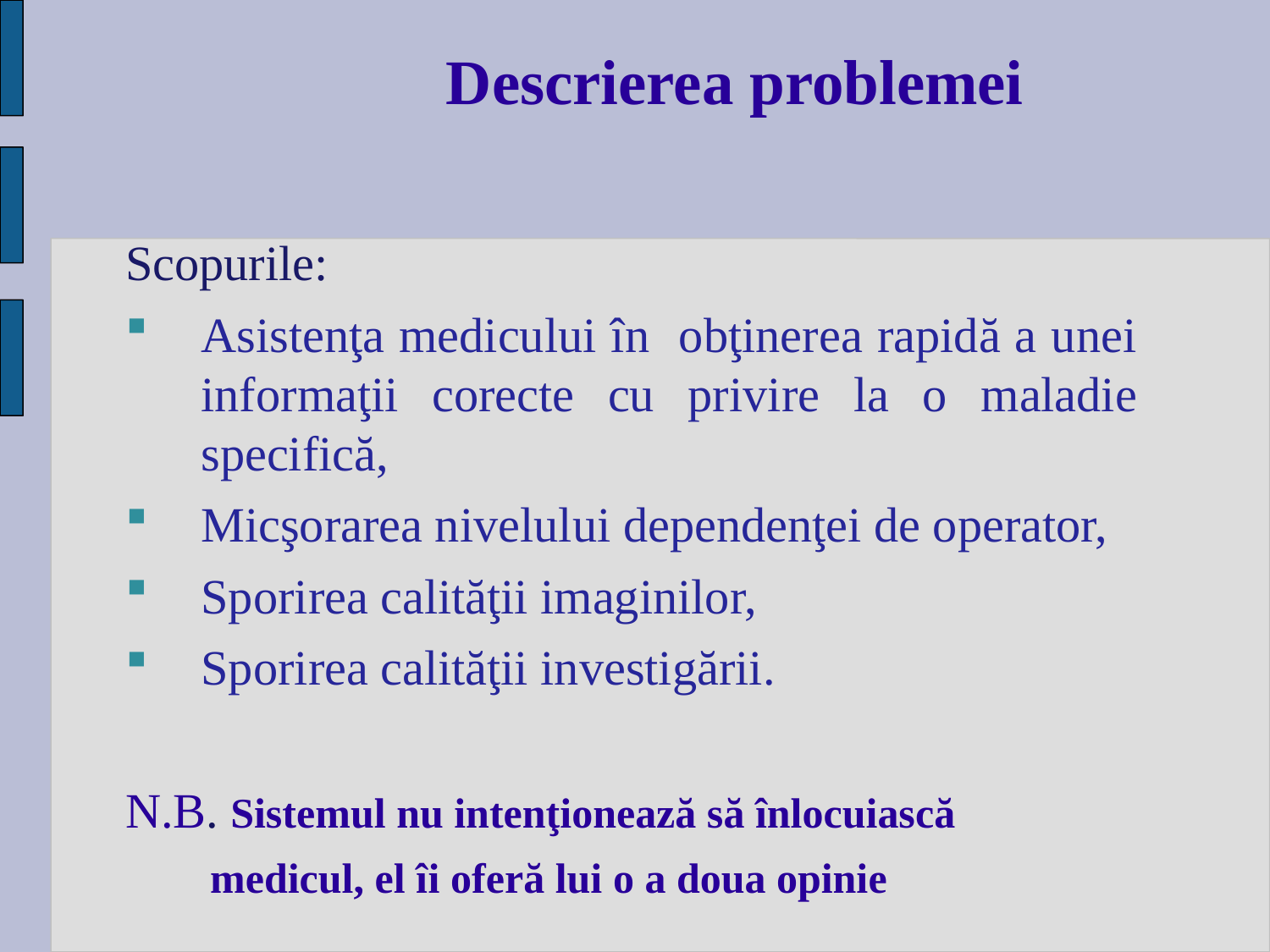

Descrierea problemei
Scopurile:
Asistenţa medicului în  obţinerea rapidă a unei informaţii corecte cu privire la o maladie specifică,
Micşorarea nivelului dependenţei de operator,
Sporirea calităţii imaginilor,
Sporirea calităţii investigării.

N.B. Sistemul nu intenţionează să înlocuiască
        medicul, el îi oferă lui o a doua opinie